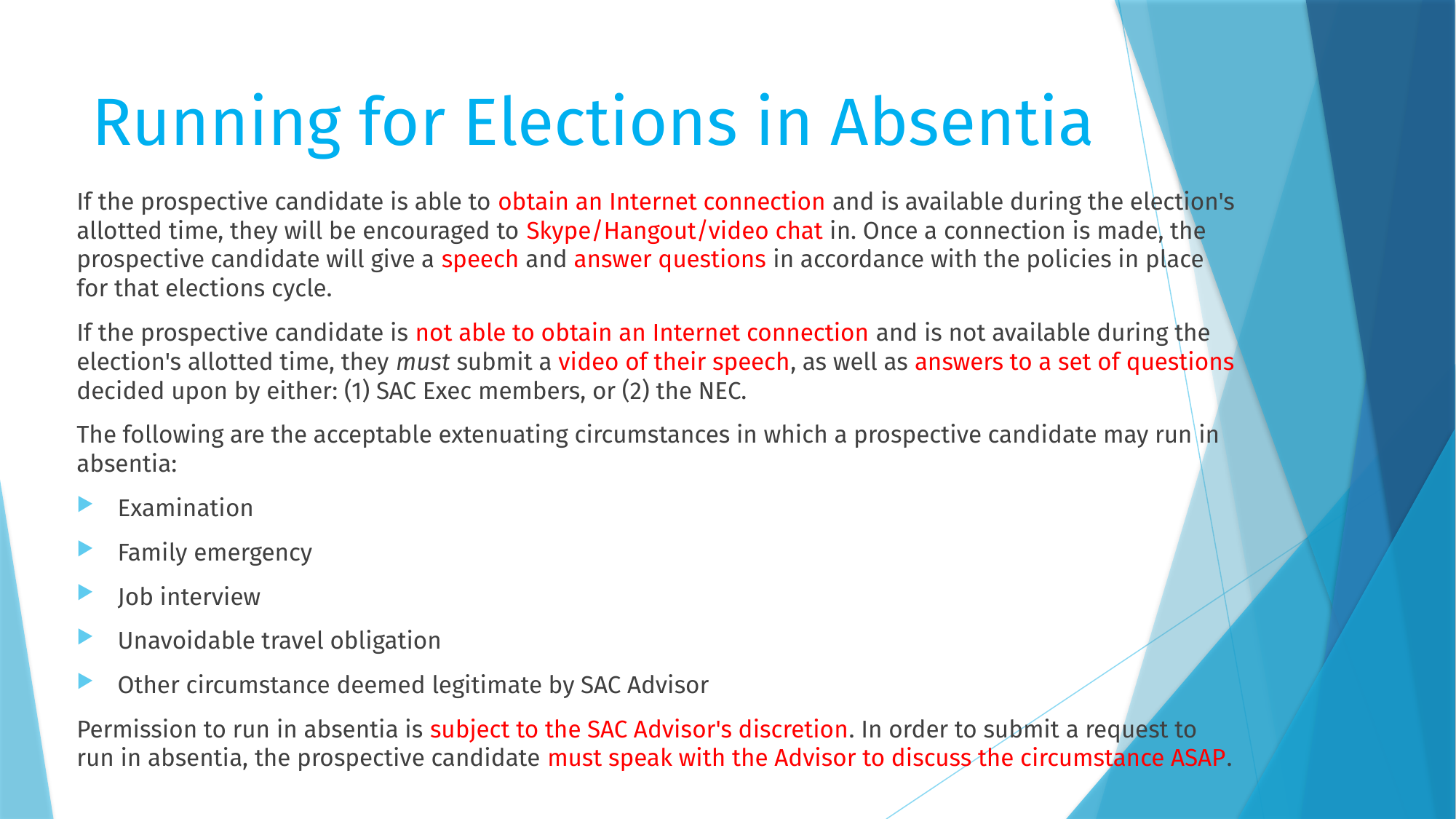

# Running for Elections in Absentia
If the prospective candidate is able to obtain an Internet connection and is available during the election's allotted time, they will be encouraged to Skype/Hangout/video chat in. Once a connection is made, the prospective candidate will give a speech and answer questions in accordance with the policies in place for that elections cycle.
If the prospective candidate is not able to obtain an Internet connection and is not available during the election's allotted time, they must submit a video of their speech, as well as answers to a set of questions decided upon by either: (1) SAC Exec members, or (2) the NEC.
The following are the acceptable extenuating circumstances in which a prospective candidate may run in absentia:
Examination
Family emergency
Job interview
Unavoidable travel obligation
Other circumstance deemed legitimate by SAC Advisor
Permission to run in absentia is subject to the SAC Advisor's discretion. In order to submit a request to run in absentia, the prospective candidate must speak with the Advisor to discuss the circumstance ASAP.